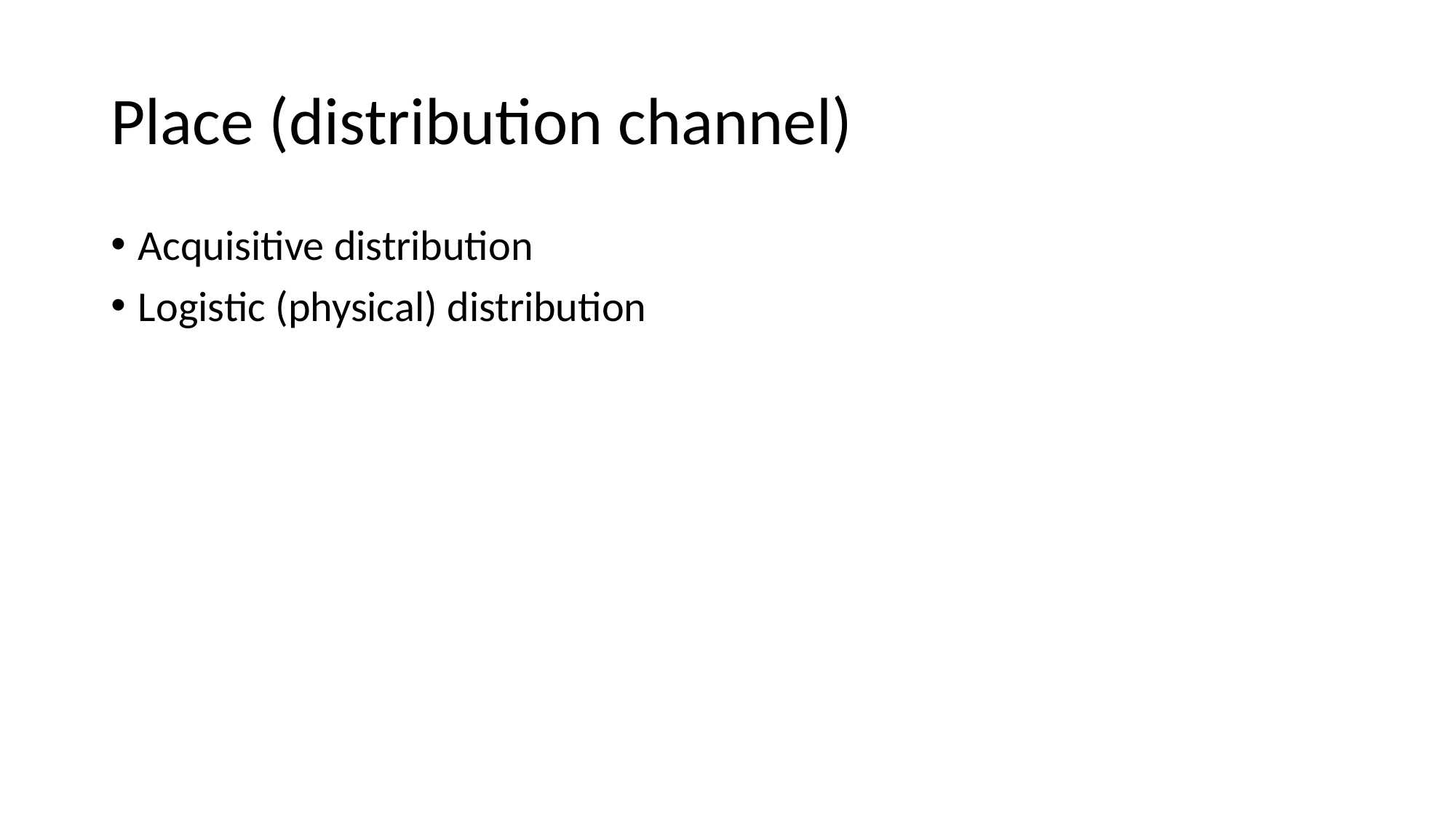

# Place (distribution channel)
Acquisitive distribution
Logistic (physical) distribution